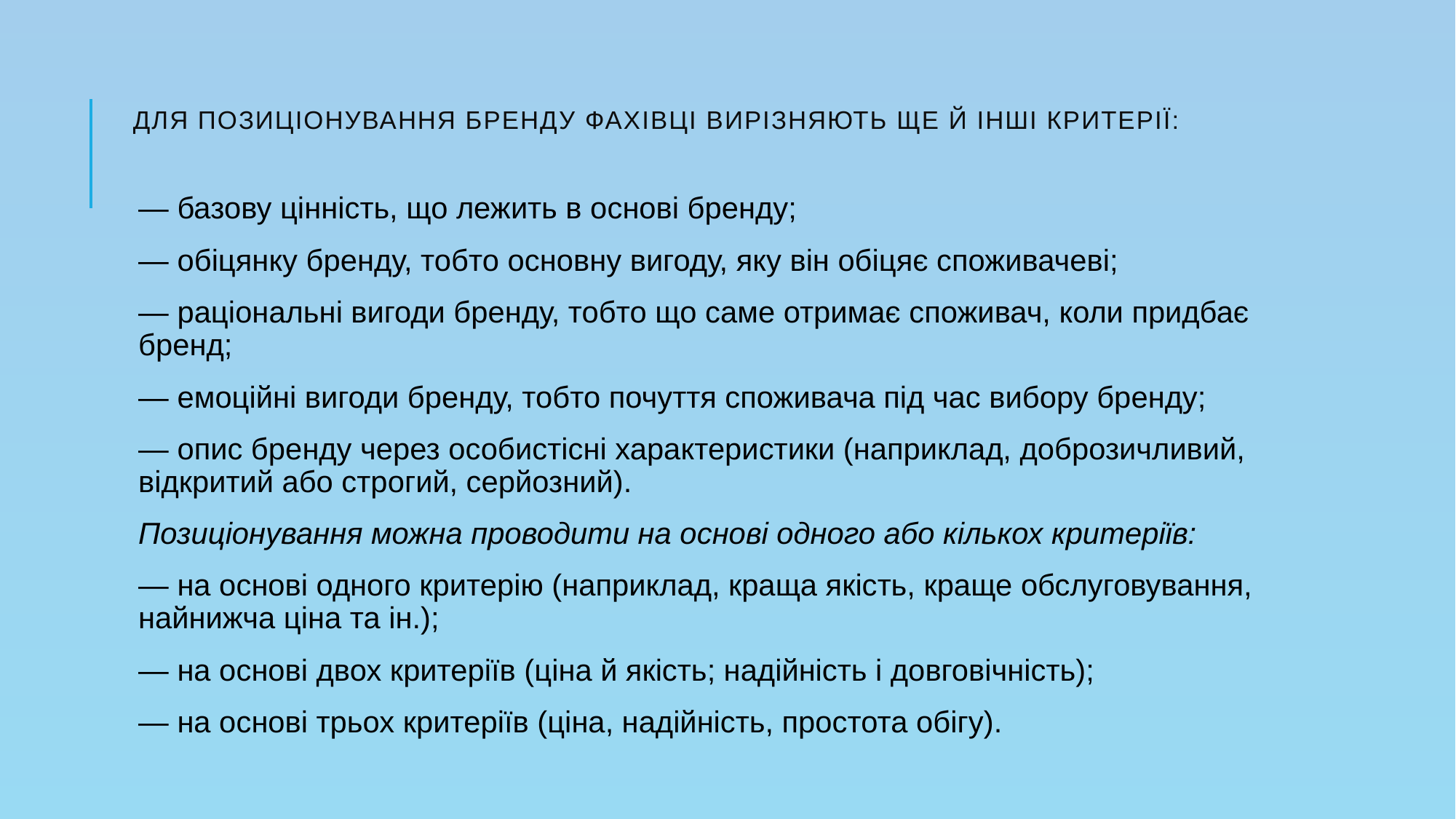

# Для позиціонування бренду фахівці вирізняють ще й інші критерії:
— базову цінність, що лежить в основі бренду;
— обіцянку бренду, тобто основну вигоду, яку він обіцяє споживачеві;
— раціональні вигоди бренду, тобто що саме отримає споживач, коли придбає бренд;
— емоційні вигоди бренду, тобто почуття споживача під час вибору бренду;
— опис бренду через особистісні характеристики (наприклад, доброзичливий, відкритий або строгий, серйозний).
Позиціонування можна проводити на основі одного або кількох критеріїв:
— на основі одного критерію (наприклад, краща якість, краще обслуговування, найнижча ціна та ін.);
— на основі двох критеріїв (ціна й якість; надійність і довговічність);
— на основі трьох критеріїв (ціна, надійність, простота обігу).